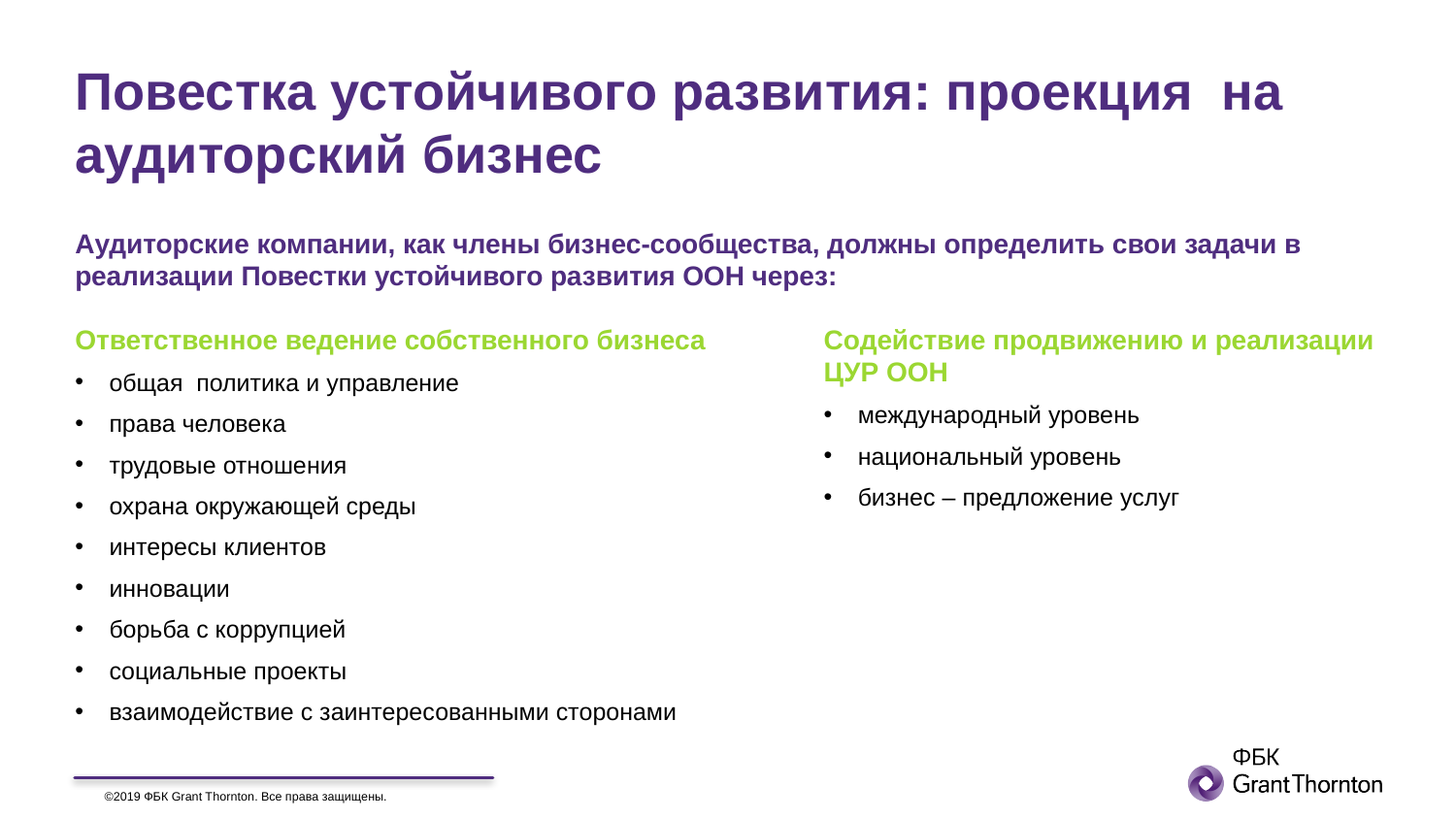

# Повестка устойчивого развития: проекция  на аудиторский бизнес
Аудиторские компании, как члены бизнес-сообщества, должны определить свои задачи в реализации Повестки устойчивого развития ООН через:
Ответственное ведение собственного бизнеса
общая  политика и управление
права человека
трудовые отношения
охрана окружающей среды
интересы клиентов
инновации
борьба с коррупцией
социальные проекты
взаимодействие с заинтересованными сторонами
Содействие продвижению и реализации ЦУР ООН
международный уровень
национальный уровень
бизнес – предложение услуг